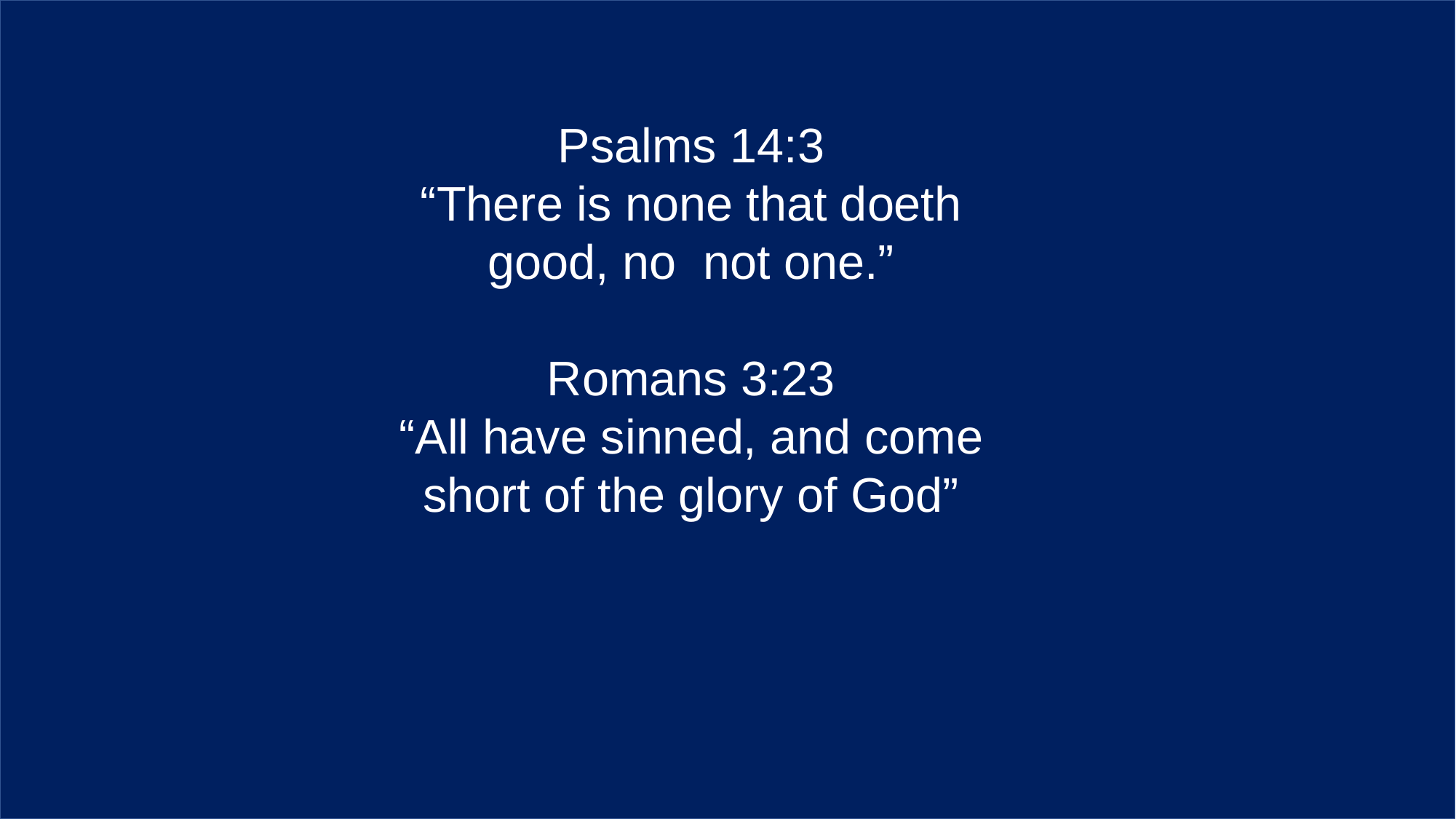

Psalms 14:3
“There is none that doeth good, no  not one.”

Romans 3:23
“All have sinned, and come short of the glory of God”